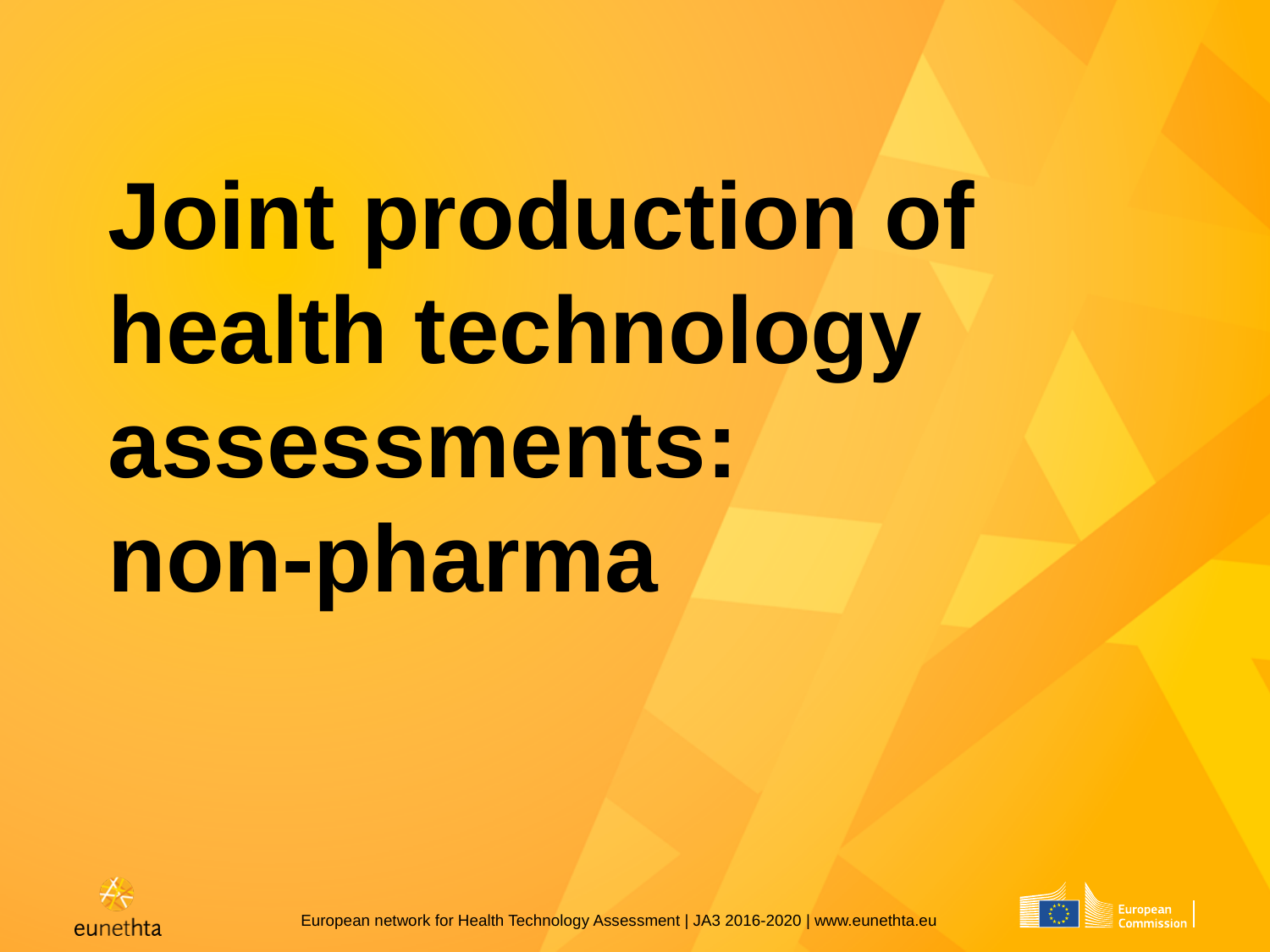

# Joint production of health technology assessments: non-pharma